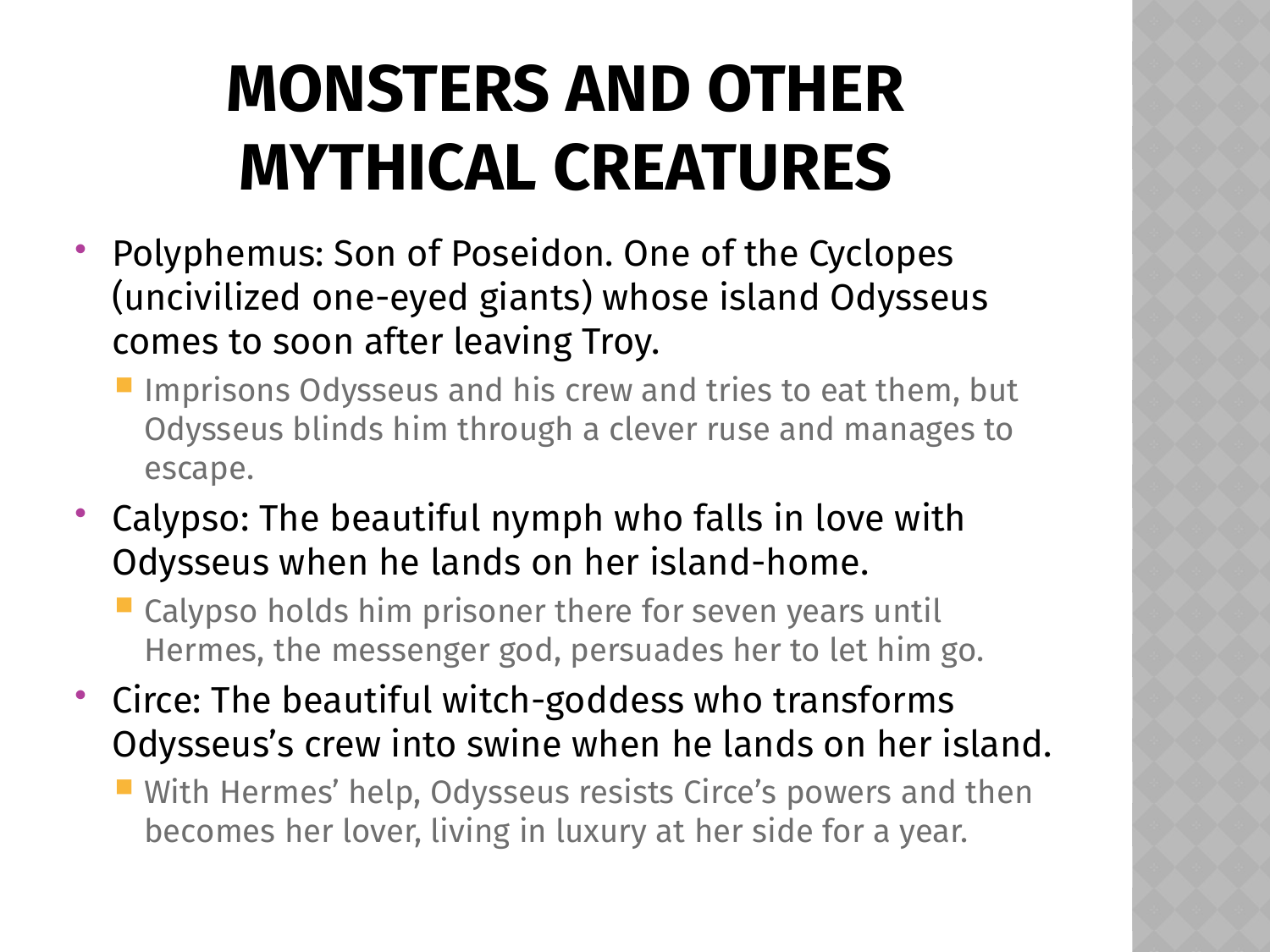

# Monsters and other mythical creatures
Polyphemus: Son of Poseidon. One of the Cyclopes (uncivilized one-eyed giants) whose island Odysseus comes to soon after leaving Troy.
Imprisons Odysseus and his crew and tries to eat them, but Odysseus blinds him through a clever ruse and manages to escape.
Calypso: The beautiful nymph who falls in love with Odysseus when he lands on her island-home.
Calypso holds him prisoner there for seven years until Hermes, the messenger god, persuades her to let him go.
Circe: The beautiful witch-goddess who transforms Odysseus’s crew into swine when he lands on her island.
With Hermes’ help, Odysseus resists Circe’s powers and then becomes her lover, living in luxury at her side for a year.